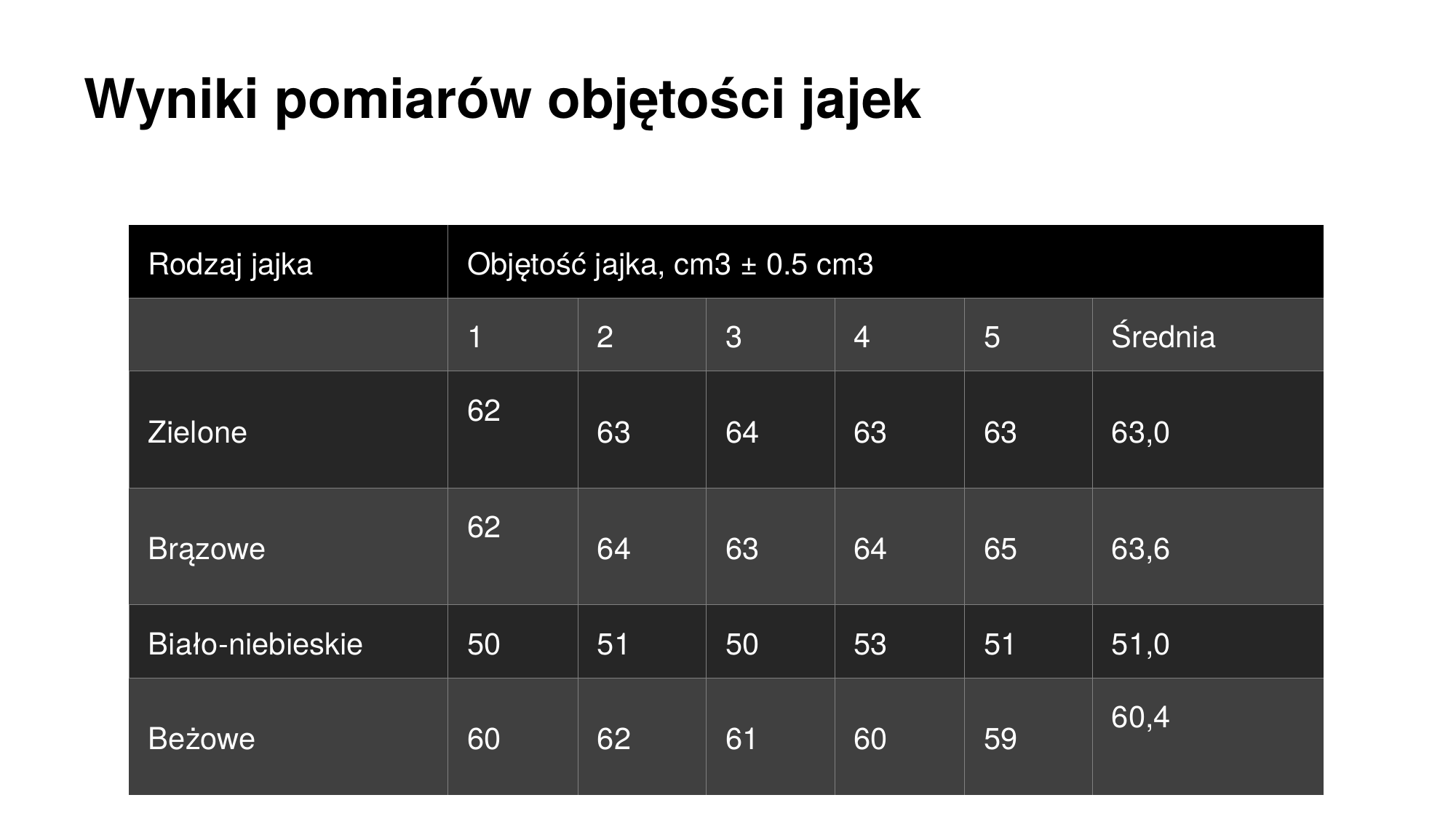

# Wyniki pomiarów objętości jajek
| Rodzaj jajka | Objętość jajka, cm3 ± 0.5 cm3 |  |  |  |  |  |
| --- | --- | --- | --- | --- | --- | --- |
|  | 1 | 2 | 3 | 4 | 5 | Średnia |
| Zielone | 62 | 63 | 64 | 63 | 63 | 63,0 |
| Brązowe | 62 | 64 | 63 | 64 | 65 | 63,6 |
| Biało-niebieskie | 50 | 51 | 50 | 53 | 51 | 51,0 |
| Beżowe | 60 | 62 | 61 | 60 | 59 | 60,4 |